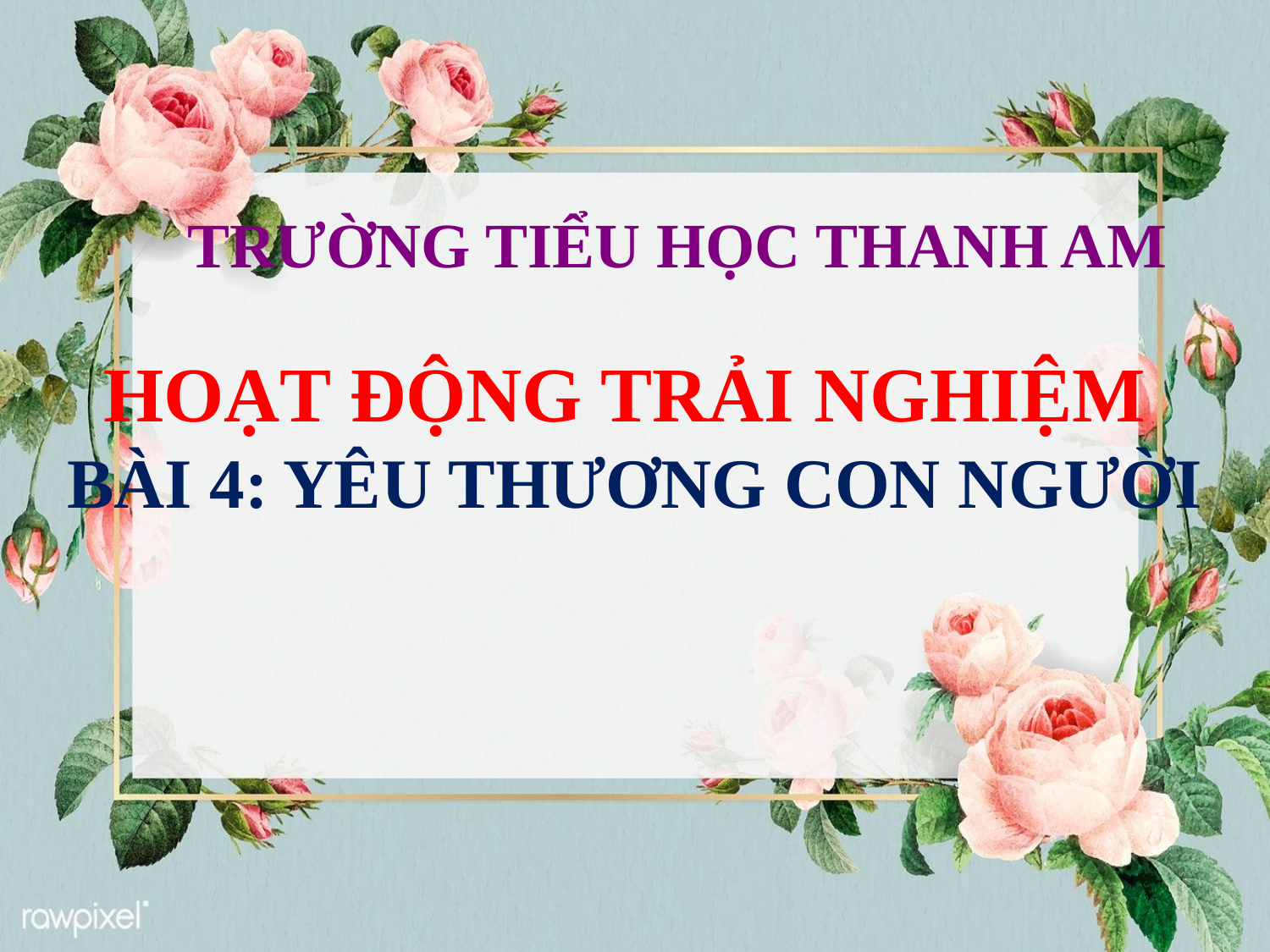

TRƯỜNG TIỂU HỌC THANH AM
HOẠT ĐỘNG TRẢI NGHIỆM
BÀI 4: YÊU THƯƠNG CON NGƯỜI